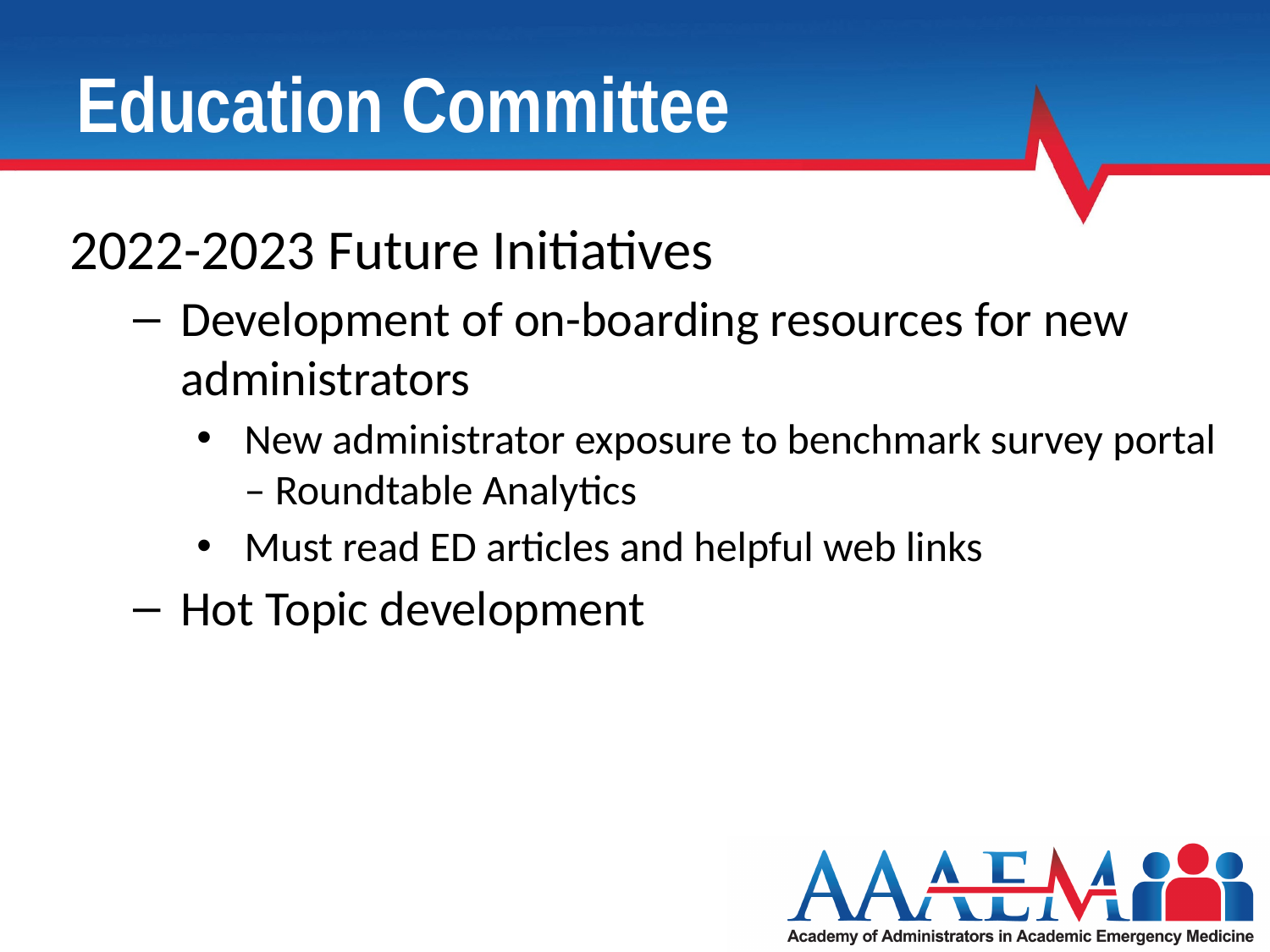

# Education Committee
2022-2023 Future Initiatives
Development of on-boarding resources for new administrators
New administrator exposure to benchmark survey portal – Roundtable Analytics
Must read ED articles and helpful web links
Hot Topic development